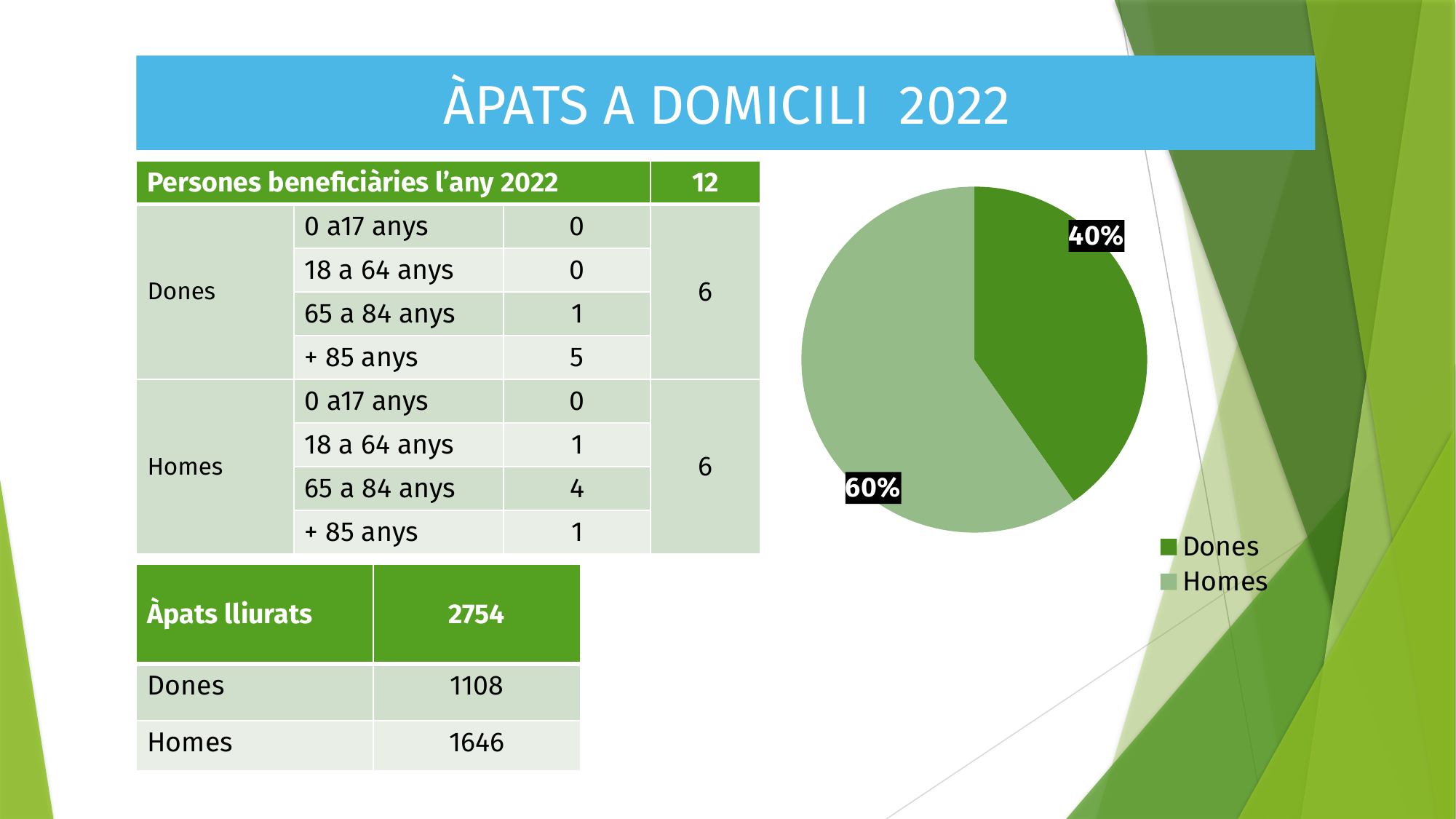

ÀPATS A DOMICILI  2022

### Chart

| Category | ÀPATS A DOMICILI |
|---|---|
| Dones | 1108.0 |
| Homes | 1646.0 |
| Persones beneficiàries l’any 2022 |  |  | 12 |
| --- | --- | --- | --- |
| Dones | 0 a17 anys | 0 | 6 |
|  | 18 a 64 anys | 0 |  |
|  | 65 a 84 anys | 1 |  |
|  | + 85 anys | 5 |  |
| Homes | 0 a17 anys | 0 | 6 |
|  | 18 a 64 anys | 1 |  |
|  | 65 a 84 anys | 4 |  |
|  | + 85 anys | 1 |  |
| Àpats lliurats | 2754 |
| --- | --- |
| Dones | 1108 |
| Homes | 1646 |